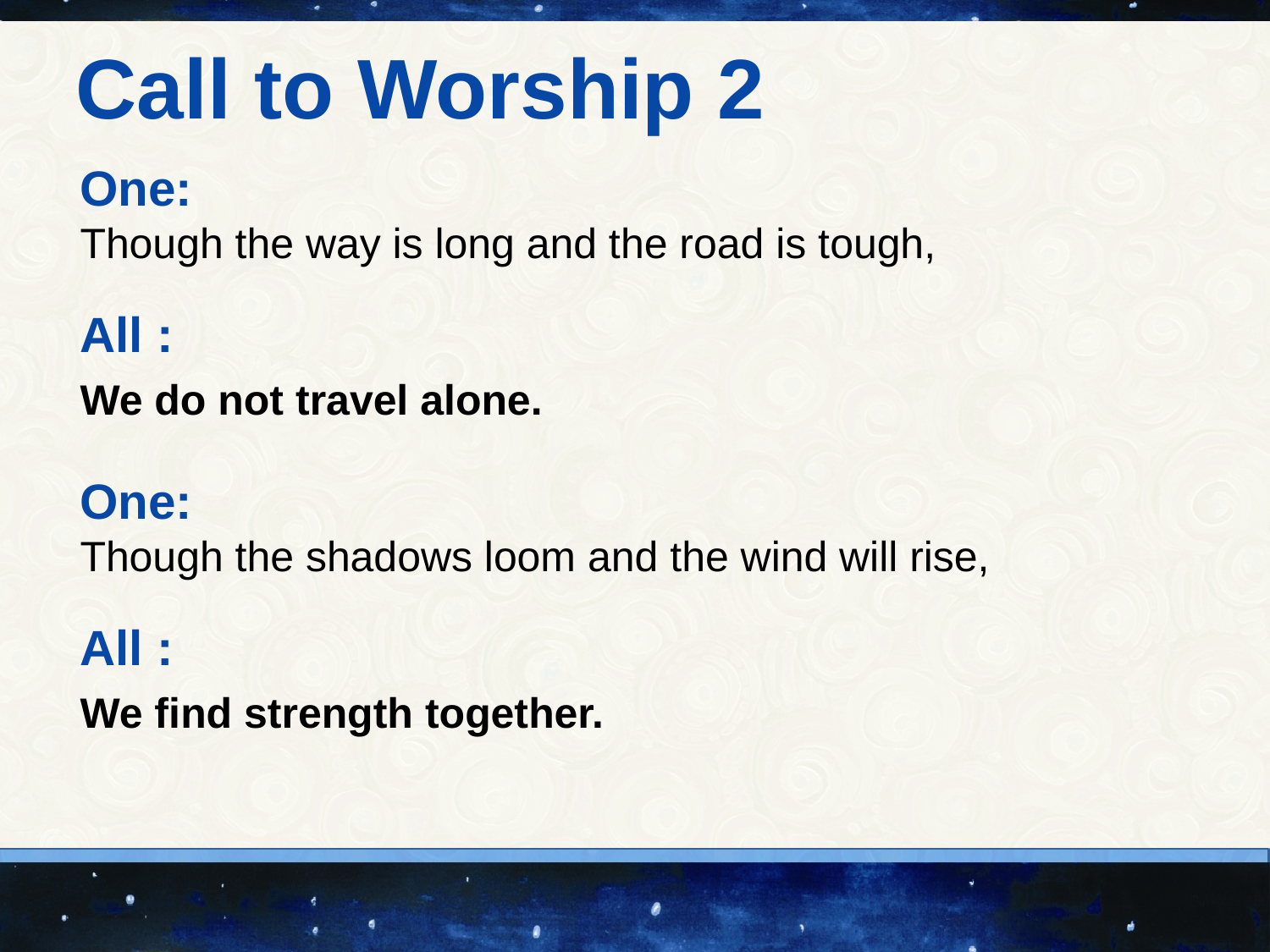

Call to Worship 2

One:
Though the way is long and the road is tough,

All :
We do not travel alone.

One:
Though the shadows loom and the wind will rise,

All :
We find strength together.